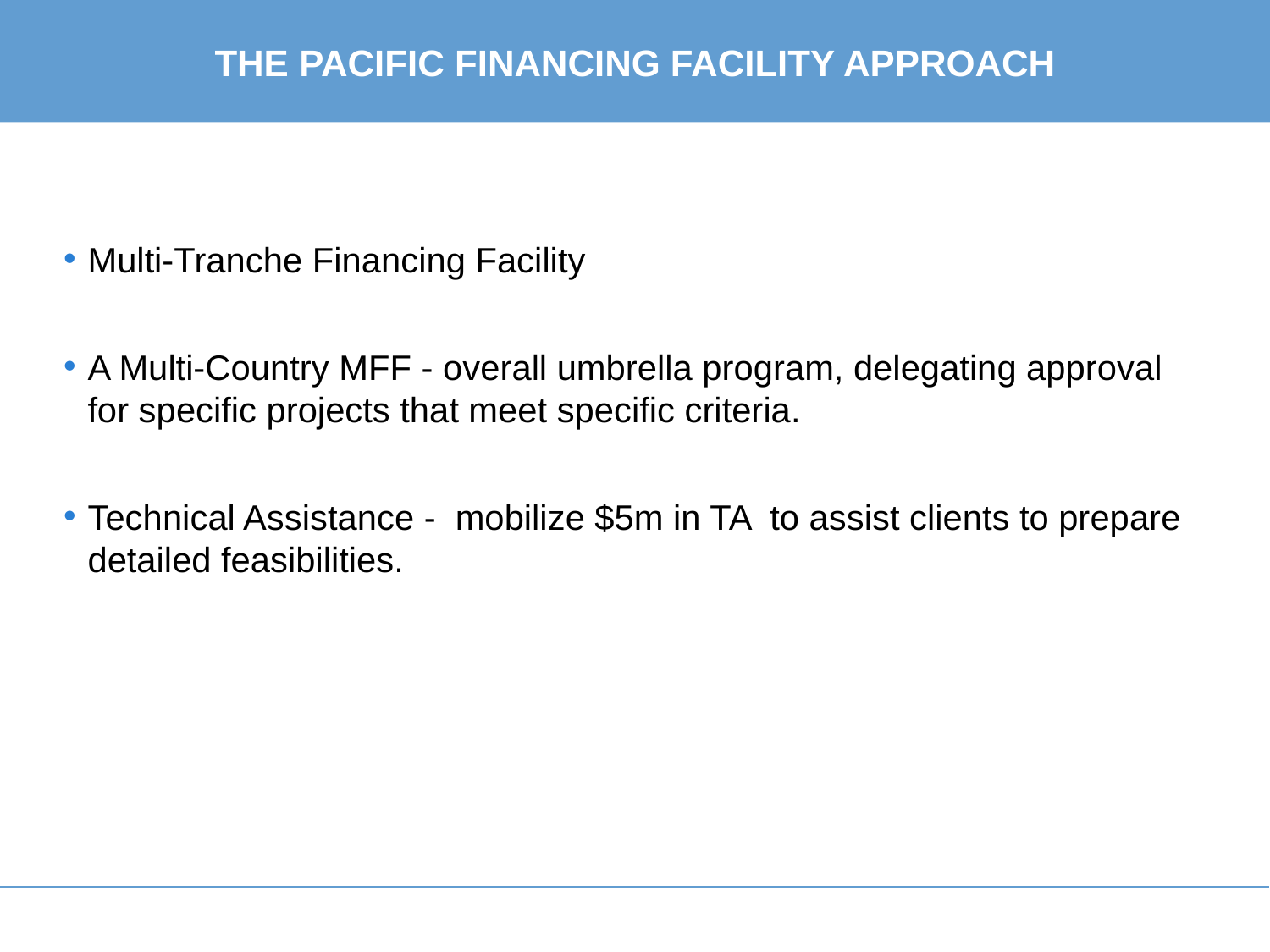

# The Pacific Financing Facility Approach

Multi-Tranche Financing Facility

A Multi-Country MFF - overall umbrella program, delegating approval for specific projects that meet specific criteria.

Technical Assistance -  mobilize $5m in TA  to assist clients to prepare detailed feasibilities.